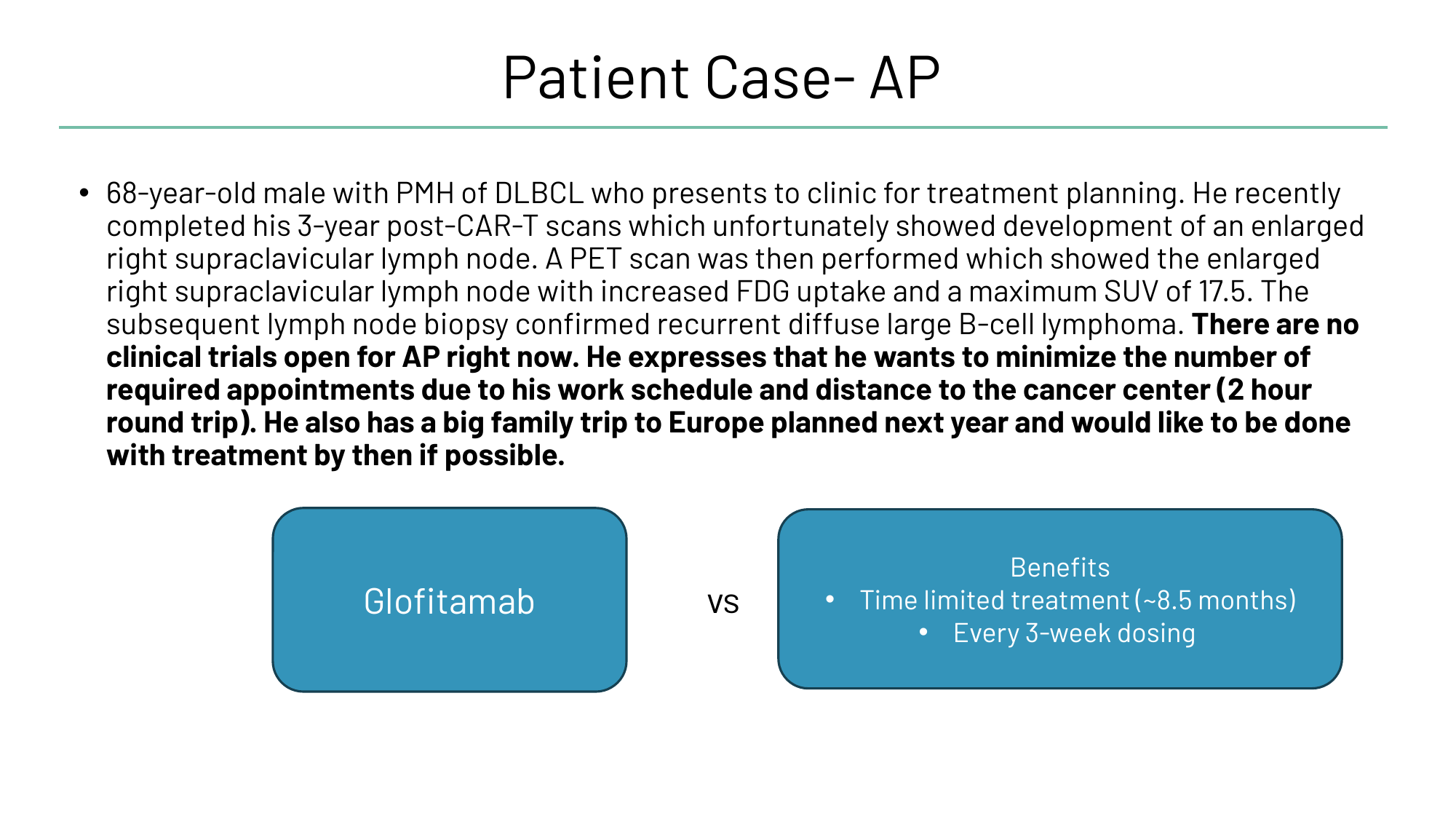

# Patient Case- AP
68-year-old male with PMH of DLBCL who presents to clinic for treatment planning. He recently completed his 3-year post-CAR-T scans which unfortunately showed development of an enlarged right supraclavicular lymph node. A PET scan was then performed which showed the enlarged right supraclavicular lymph node with increased FDG uptake and a maximum SUV of 17.5. The subsequent lymph node biopsy confirmed recurrent diffuse large B-cell lymphoma. There are no clinical trials open for AP right now. He expresses that he wants to minimize the number of required appointments due to his work schedule and distance to the cancer center (2 hour round trip). He also has a big family trip to Europe planned next year and would like to be done with treatment by then if possible.

Glofitamab
Benefits
Time limited treatment (~8.5 months)
Every 3-week dosing
Epcoritamab
vs